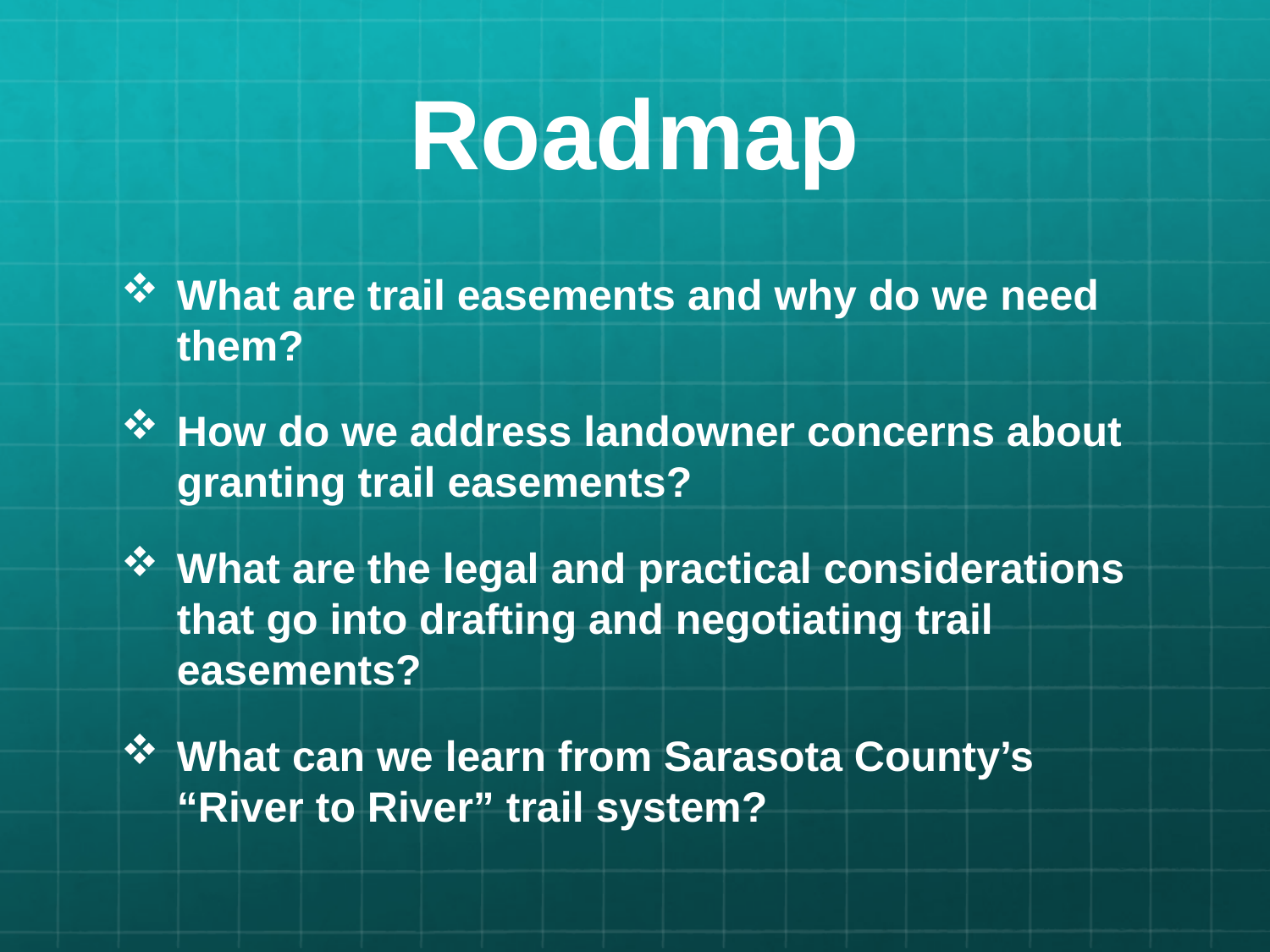

# Roadmap
What are trail easements and why do we need them?
How do we address landowner concerns about granting trail easements?
What are the legal and practical considerations that go into drafting and negotiating trail easements?
What can we learn from Sarasota County’s “River to River” trail system?